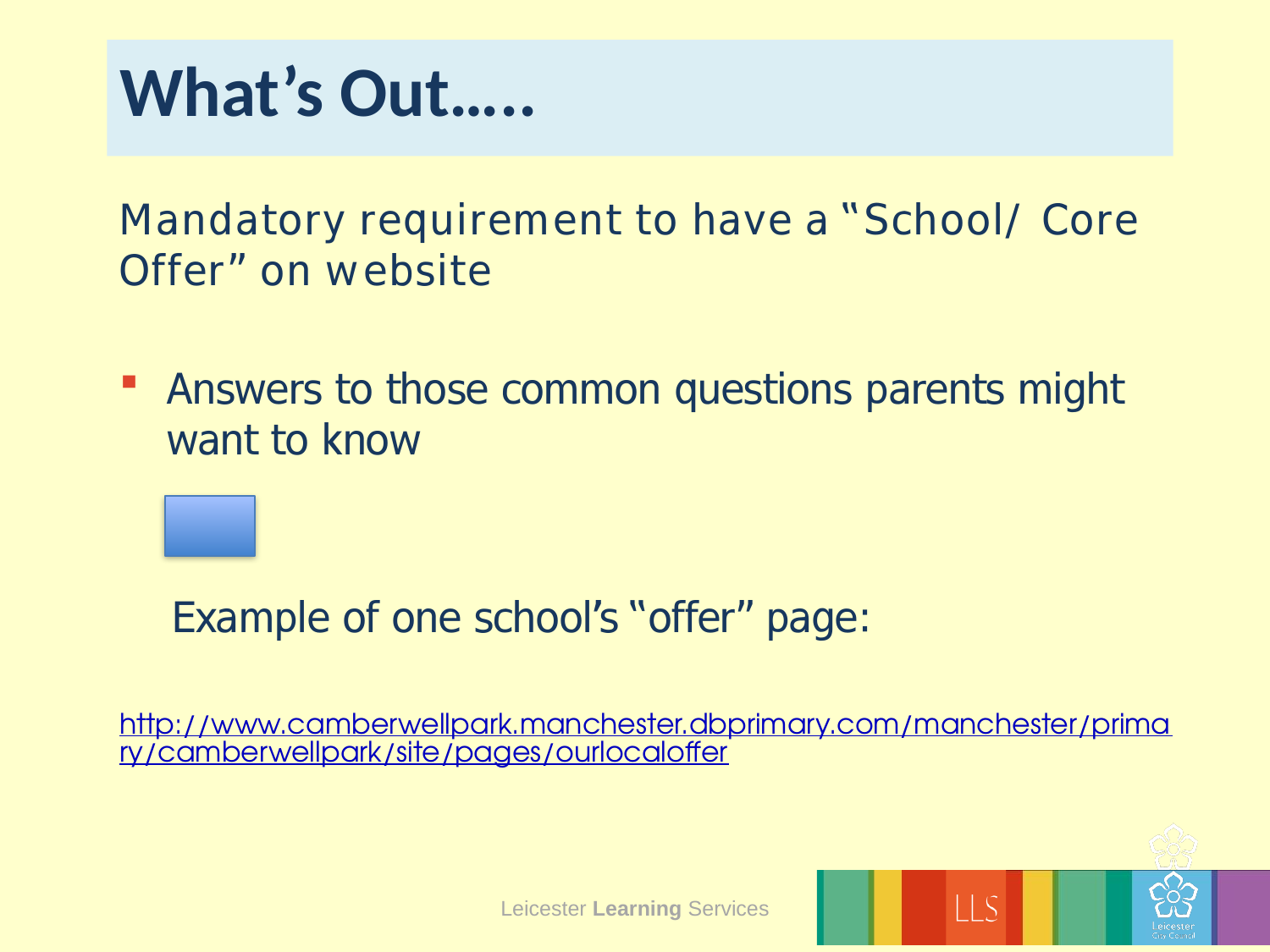

# What’s Out…..
Mandatory requirement to have a “School/ Core Offer” on website

Answers to those common questions parents might want to know

    Example of one school’s “offer” page:

http://www.camberwellpark.manchester.dbprimary.com/manchester/primary/camberwellpark/site/pages/ourlocaloffer